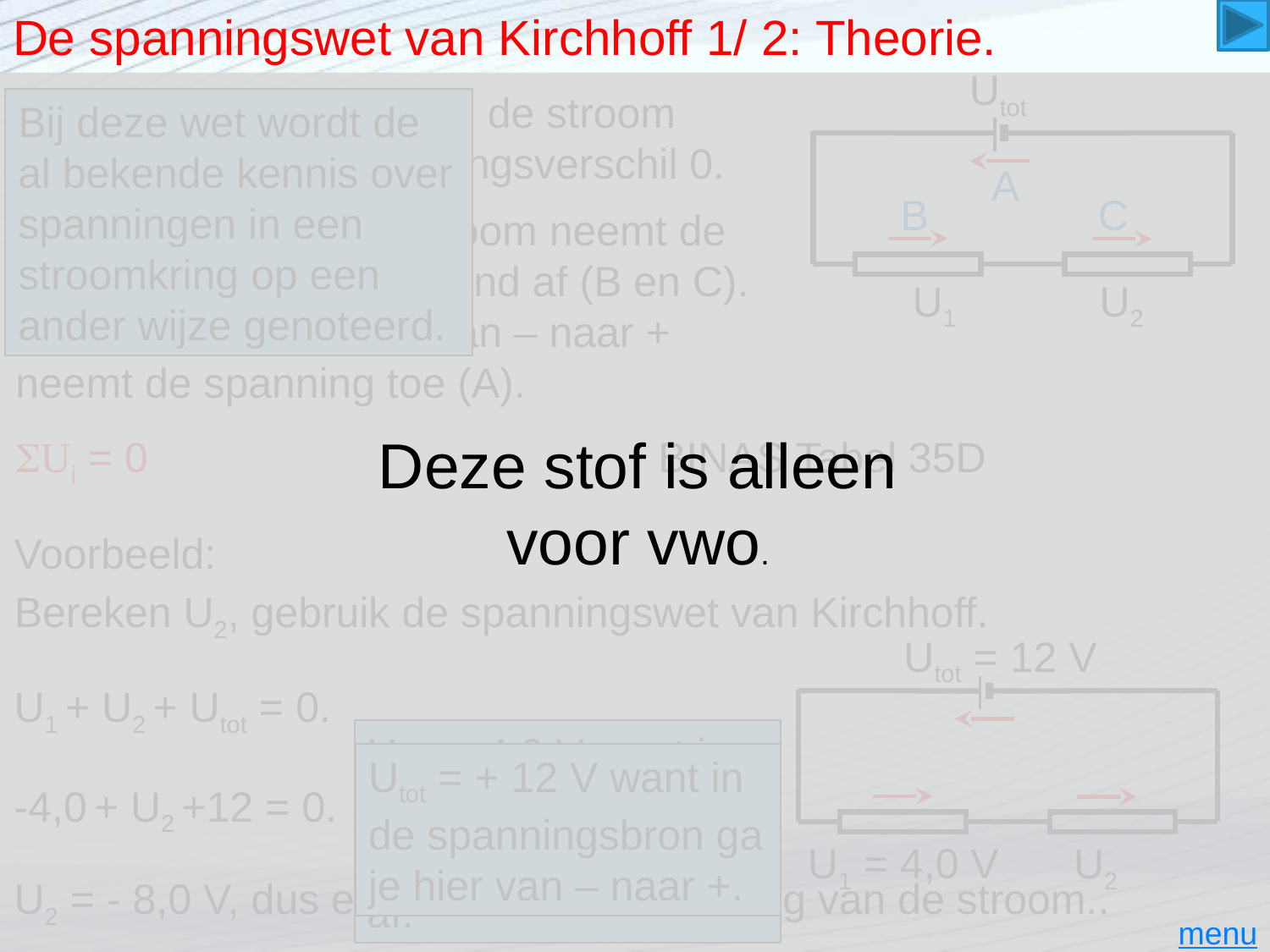

# De spanningswet van Kirchhoff 1/ 2: Theorie.

Utot

U1
U2

Deze stof is alleen voor vwo.
Als je in een stroomkring de stroom
volgt is het totale spanningsverschil 0.
Bij deze wet wordt de al bekende kennis over spanningen in een stroomkring op een ander wijze genoteerd.
A
C
B
In de richting van de stroom neemt de
spanning in een weerstand af (B en C).
In een spanningsbron van – naar + neemt de spanning toe (A).
ΣUi = 0                                           BINAS Tabel 35D
Voorbeeld:
Bereken U2, gebruik de spanningswet van Kirchhoff.
Utot = 12 V

U1 = 4,0 V
U2
U1 + U2 + Utot = 0.
U1 = - 4,0 V want in een weerstand neemt de spanning af.
Utot = + 12 V want in de spanningsbron ga je hier van – naar +.
-4,0 + U2 +12 = 0.
U2 = - 8,0 V, dus een afname in de richting van de stroom..
menu